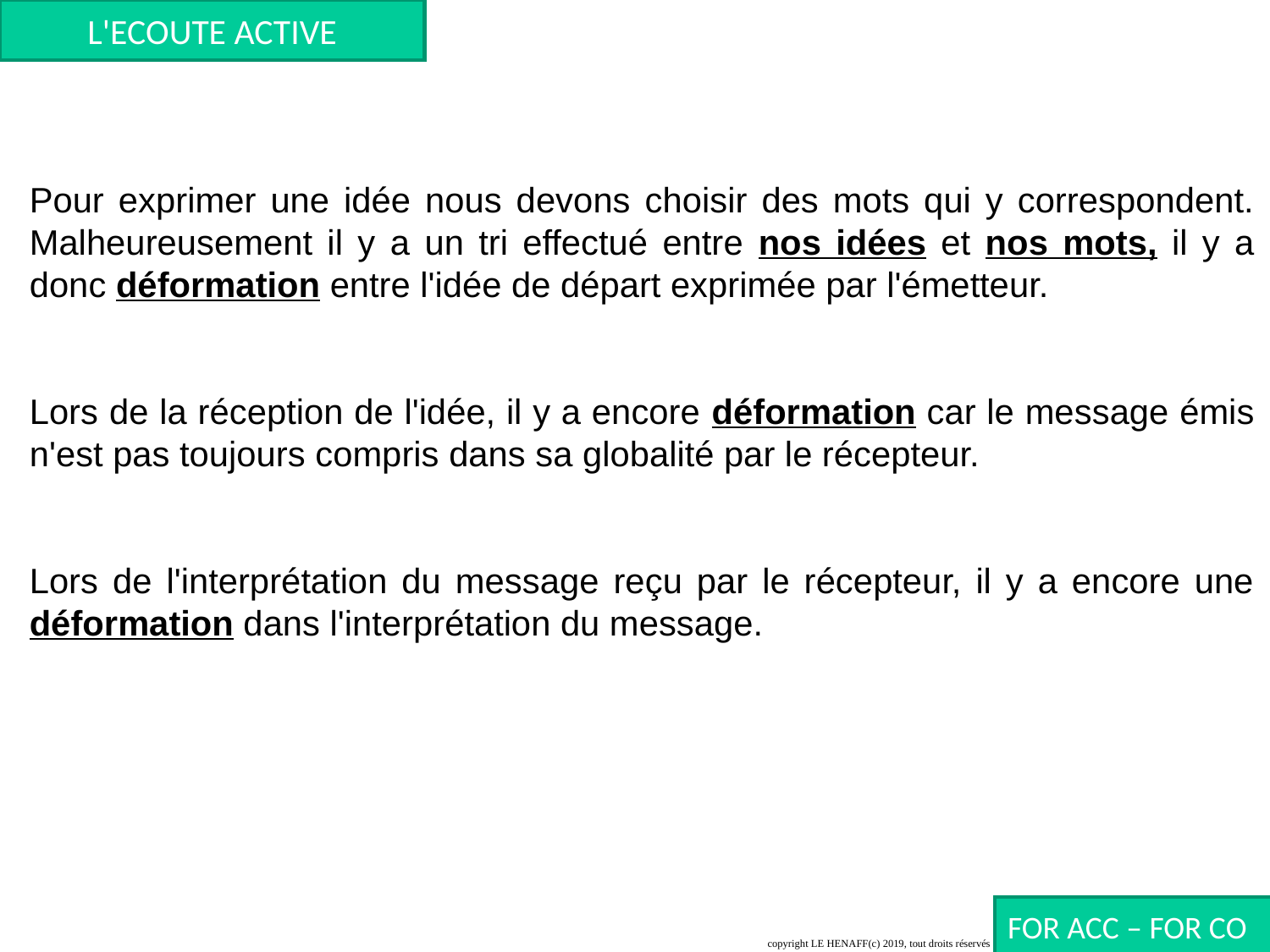

# L'ECOUTE ACTIVE

Pour exprimer une idée nous devons choisir des mots qui y correspondent. Malheureusement il y a un tri effectué entre nos idées et nos mots, il y a donc déformation entre l'idée de départ exprimée par l'émetteur.

Lors de la réception de l'idée, il y a encore déformation car le message émis n'est pas toujours compris dans sa globalité par le récepteur.

Lors de l'interprétation du message reçu par le récepteur, il y a encore une déformation dans l'interprétation du message.
FOR ACC – FOR CO
copyright LE HENAFF(c) 2019, tout droits réservés